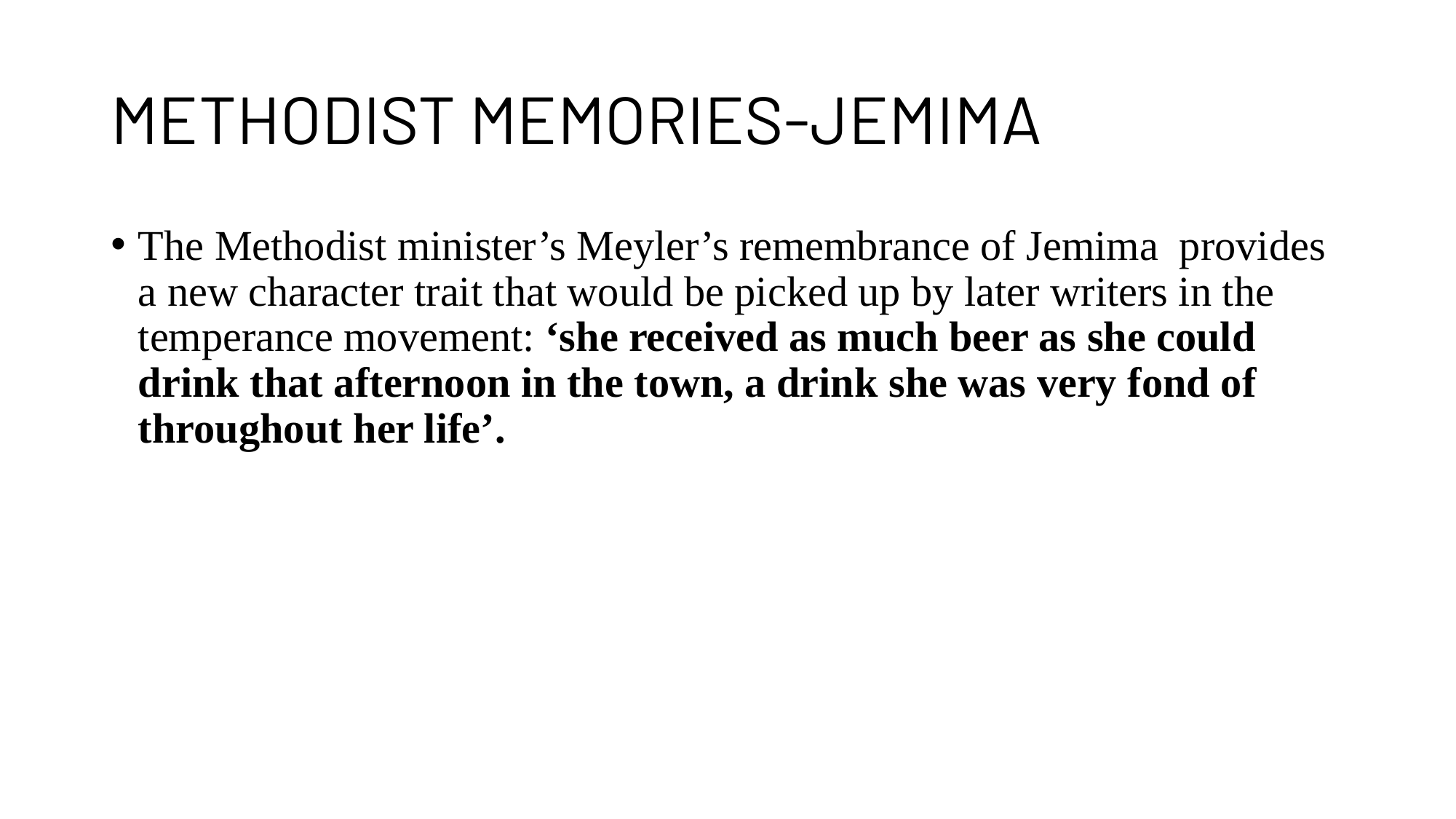

# METHODIST MEMORIES-JEMIMA
The Methodist minister’s Meyler’s remembrance of Jemima  provides a new character trait that would be picked up by later writers in the temperance movement: ‘she received as much beer as she could drink that afternoon in the town, a drink she was very fond of throughout her life’.